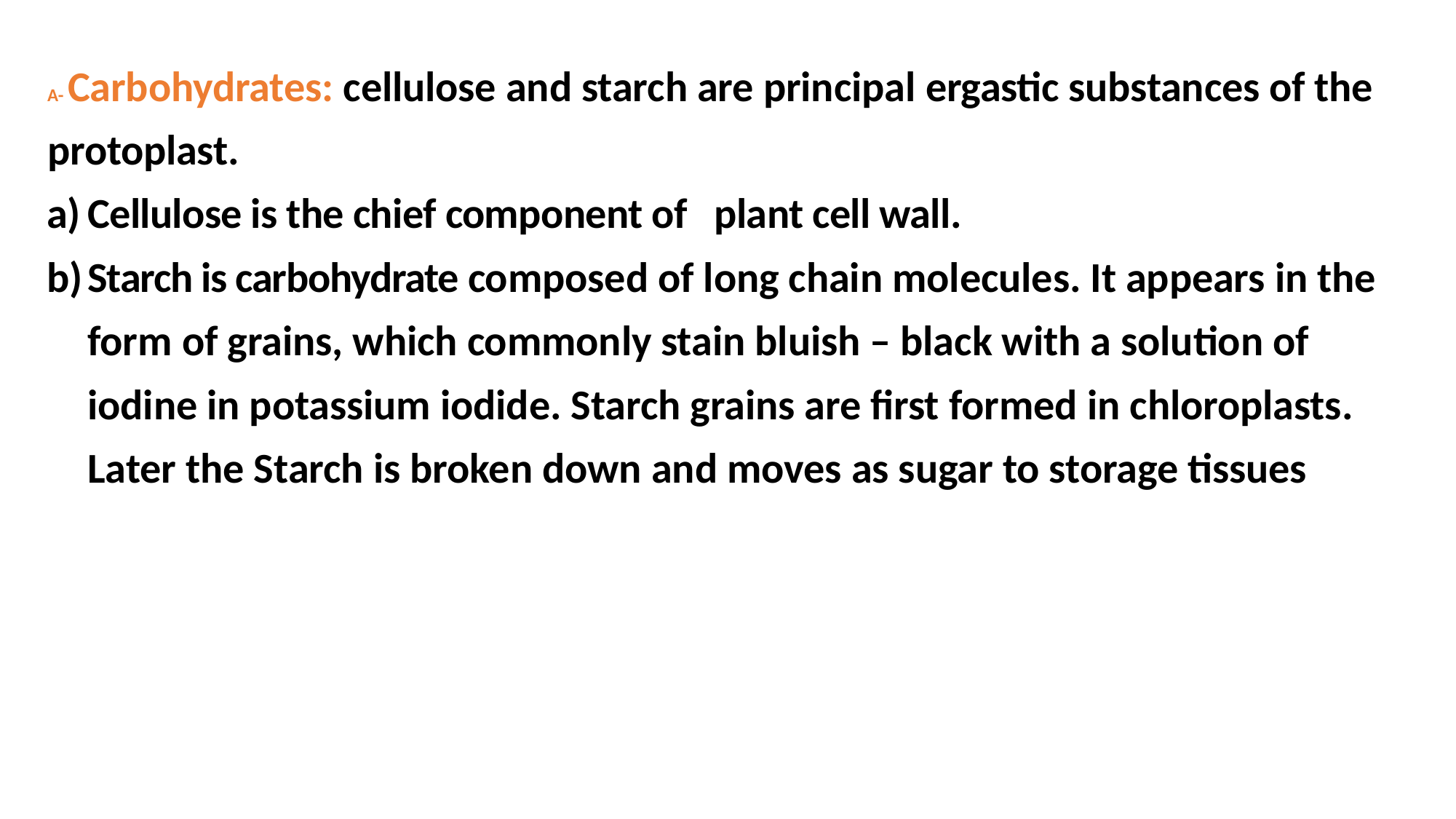

| A- Carbohydrates: cellulose and starch are principal ergastic substances of the protoplast. Cellulose is the chief component of plant cell wall. Starch is carbohydrate composed of long chain molecules. It appears in the form of grains, which commonly stain bluish – black with a solution of iodine in potassium iodide. Starch grains are first formed in chloroplasts. Later the Starch is broken down and moves as sugar to storage tissues |
| --- |